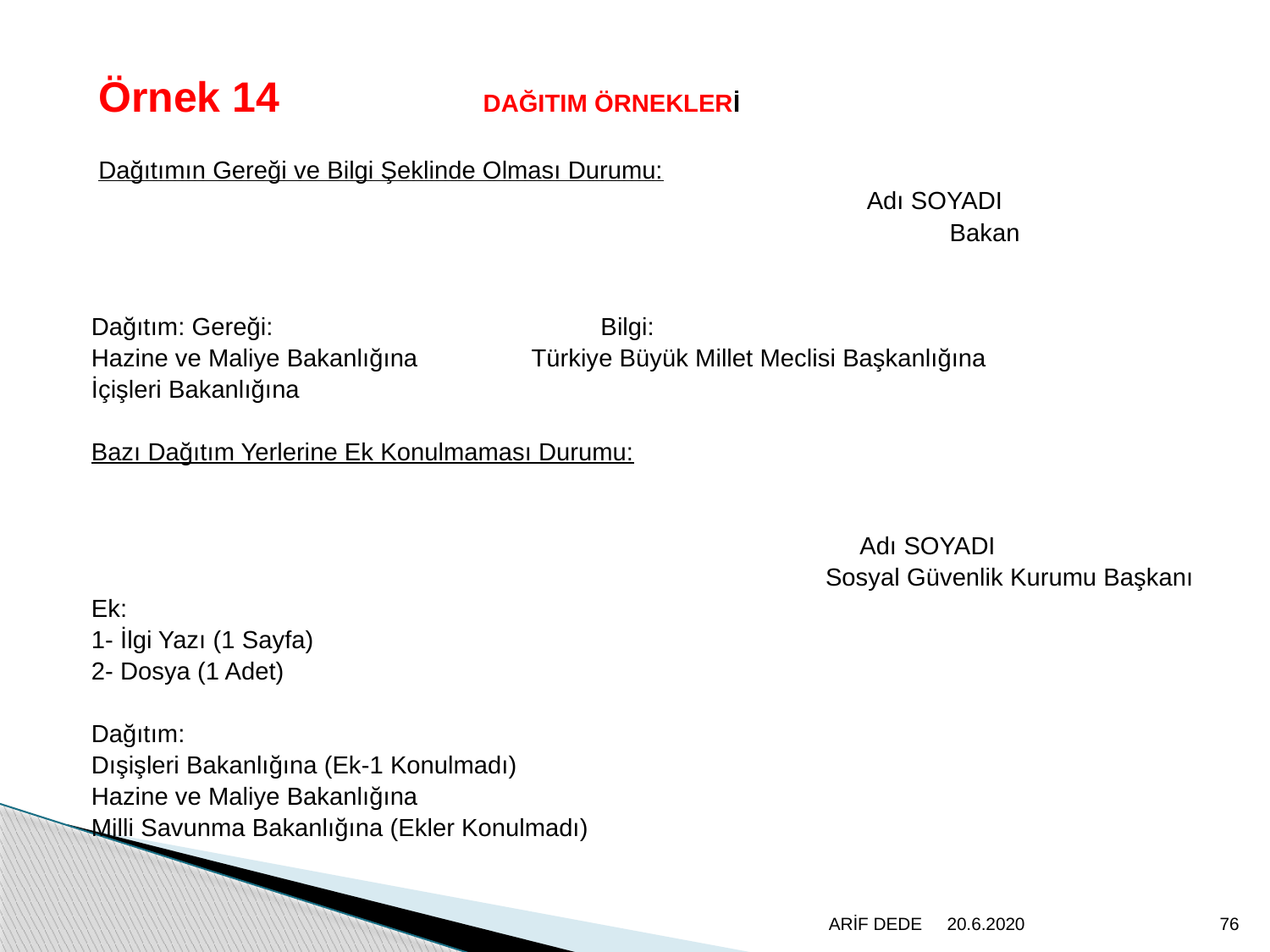

Örnek 14                         DAĞITIM ÖRNEKLERİ

 Dağıtımın Gereği ve Bilgi Şeklinde Olması Durumu:
                                                                                                               Adı SOYADI
                                                                                                  Bakan

Dağıtım: Gereği:                                               Bilgi:
Hazine ve Maliye Bakanlığına		        Türkiye Büyük Millet Meclisi Başkanlığına
İçişleri Bakanlığına

Bazı Dağıtım Yerlerine Ek Konulmaması Durumu:

                                                                                                              Adı SOYADI
Sosyal Güvenlik Kurumu Başkanı
Ek:
1- İlgi Yazı (1 Sayfa)
2- Dosya (1 Adet)

Dağıtım:
Dışişleri Bakanlığına (Ek-1 Konulmadı)
Hazine ve Maliye Bakanlığına
Milli Savunma Bakanlığına (Ekler Konulmadı)
ARİF DEDE
20.6.2020
76